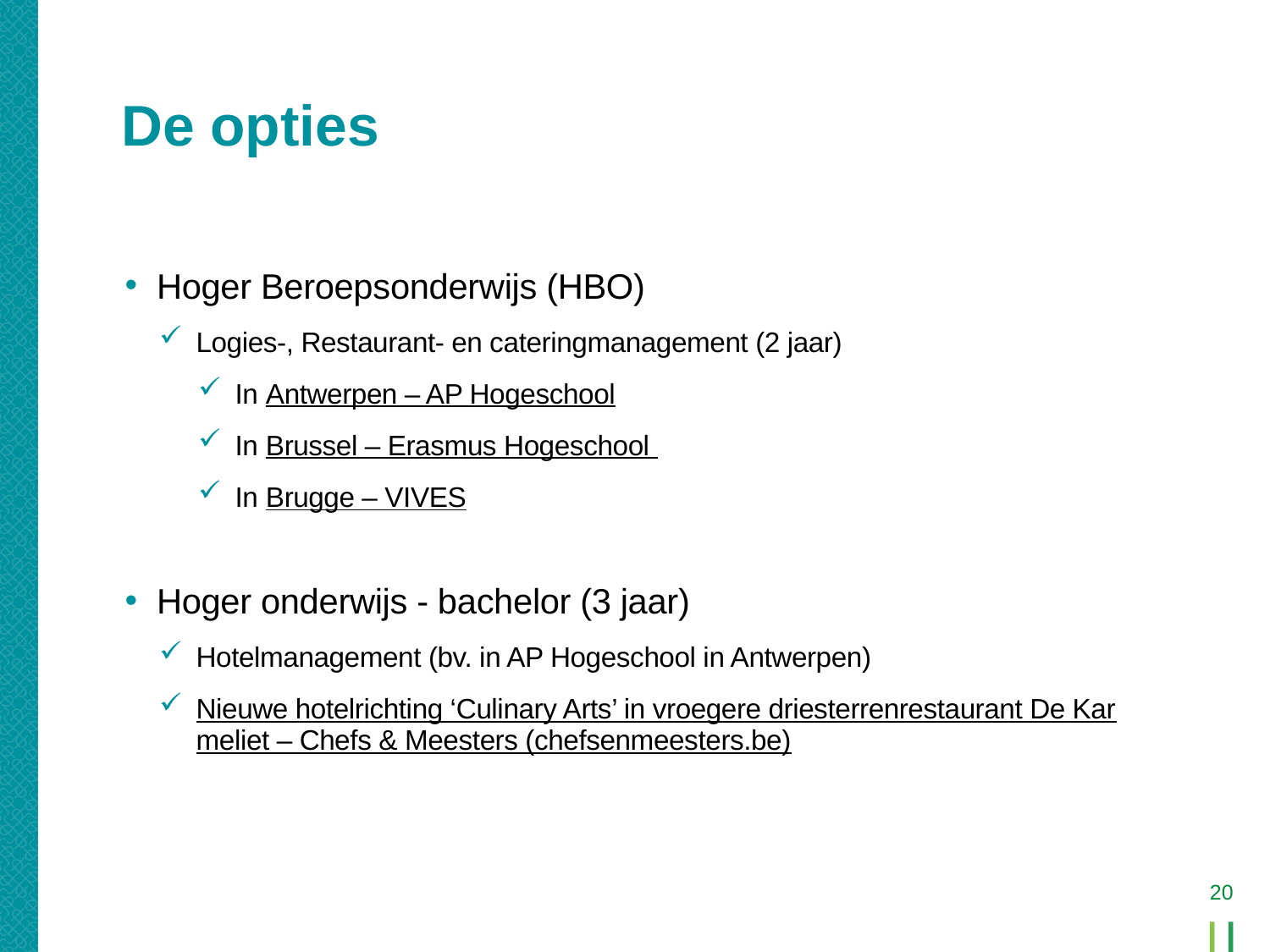

# De opties
Hoger Beroepsonderwijs (HBO)
Logies-, Restaurant- en cateringmanagement (2 jaar)
In Antwerpen – AP Hogeschool
In Brussel – Erasmus Hogeschool
In Brugge – VIVES

Hoger onderwijs - bachelor (3 jaar)
Hotelmanagement (bv. in AP Hogeschool in Antwerpen)
Nieuwe hotelrichting ‘Culinary Arts’ in vroegere driesterrenrestaurant De Karmeliet – Chefs & Meesters (chefsenmeesters.be)
20